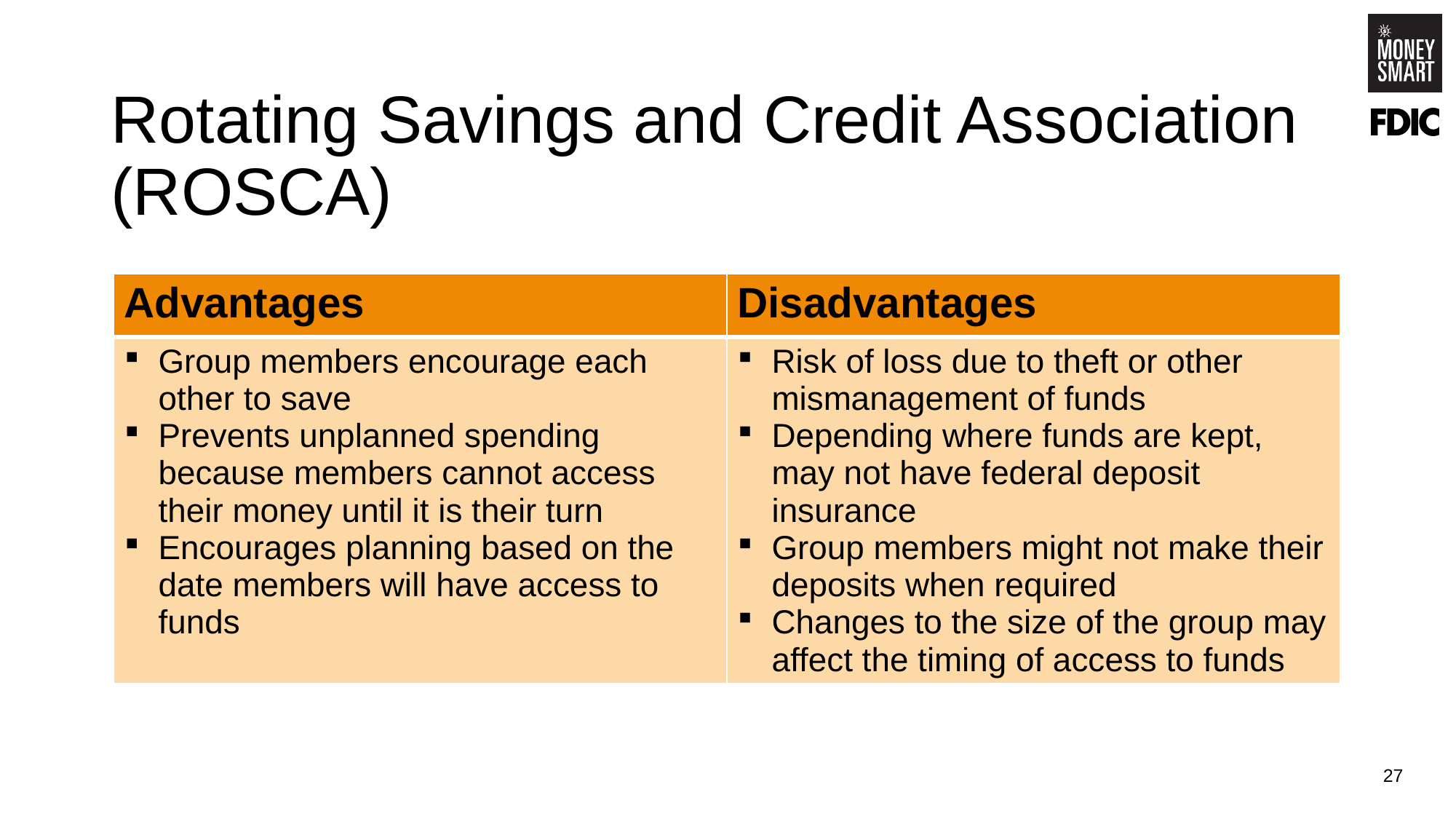

# Rotating Savings and Credit Association (ROSCA)
| Advantages | Disadvantages |
| --- | --- |
| Group members encourage each other to save Prevents unplanned spending because members cannot access their money until it is their turn Encourages planning based on the date members will have access to funds | Risk of loss due to theft or other mismanagement of funds Depending where funds are kept, may not have federal deposit insurance Group members might not make their deposits when required Changes to the size of the group may affect the timing of access to funds |
27